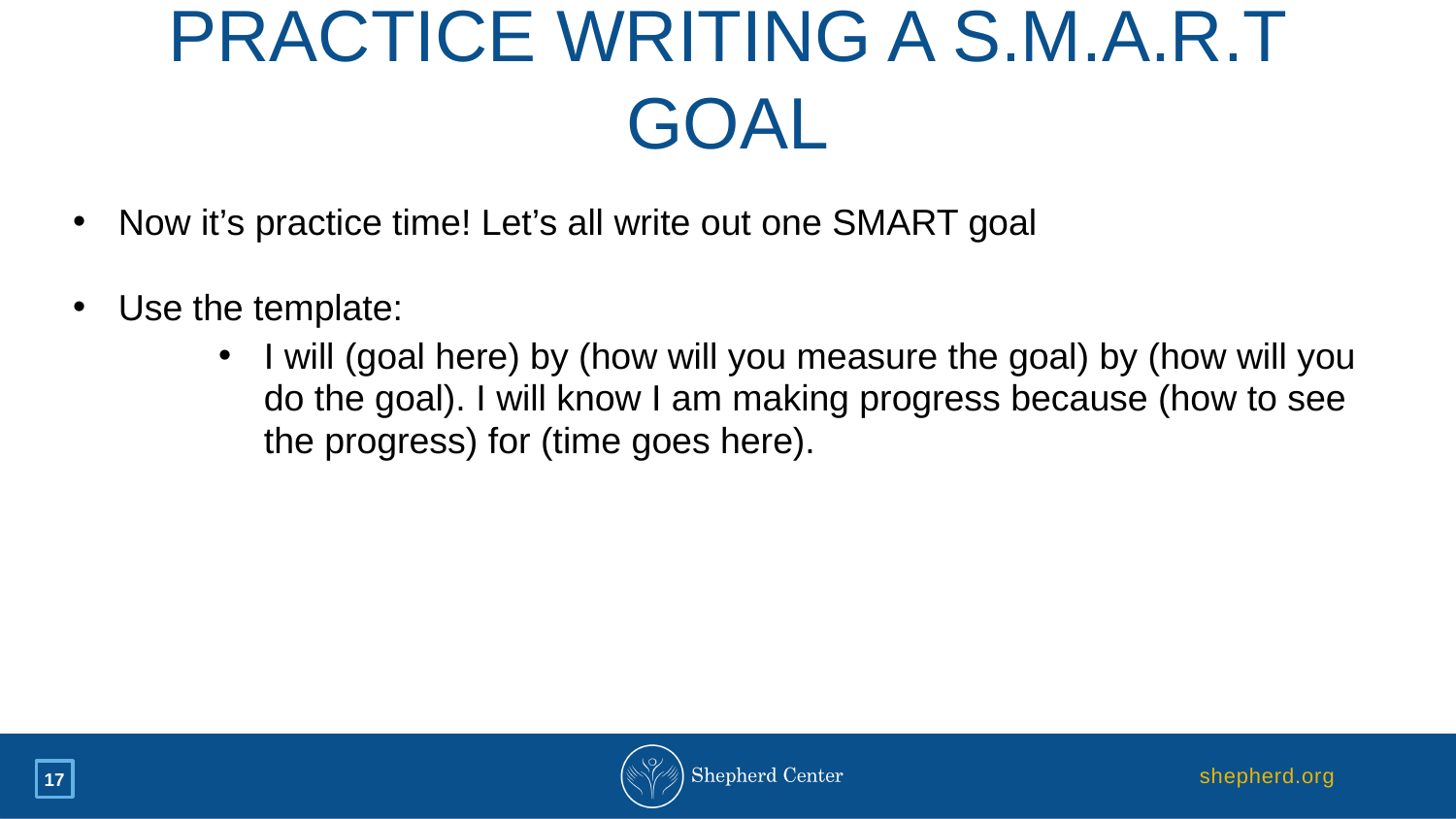

# Practice writing a S.M.A.r.t goal
Now it’s practice time! Let’s all write out one SMART goal

Use the template:
I will (goal here) by (how will you measure the goal) by (how will you do the goal). I will know I am making progress because (how to see the progress) for (time goes here).

17
September 10, 2020